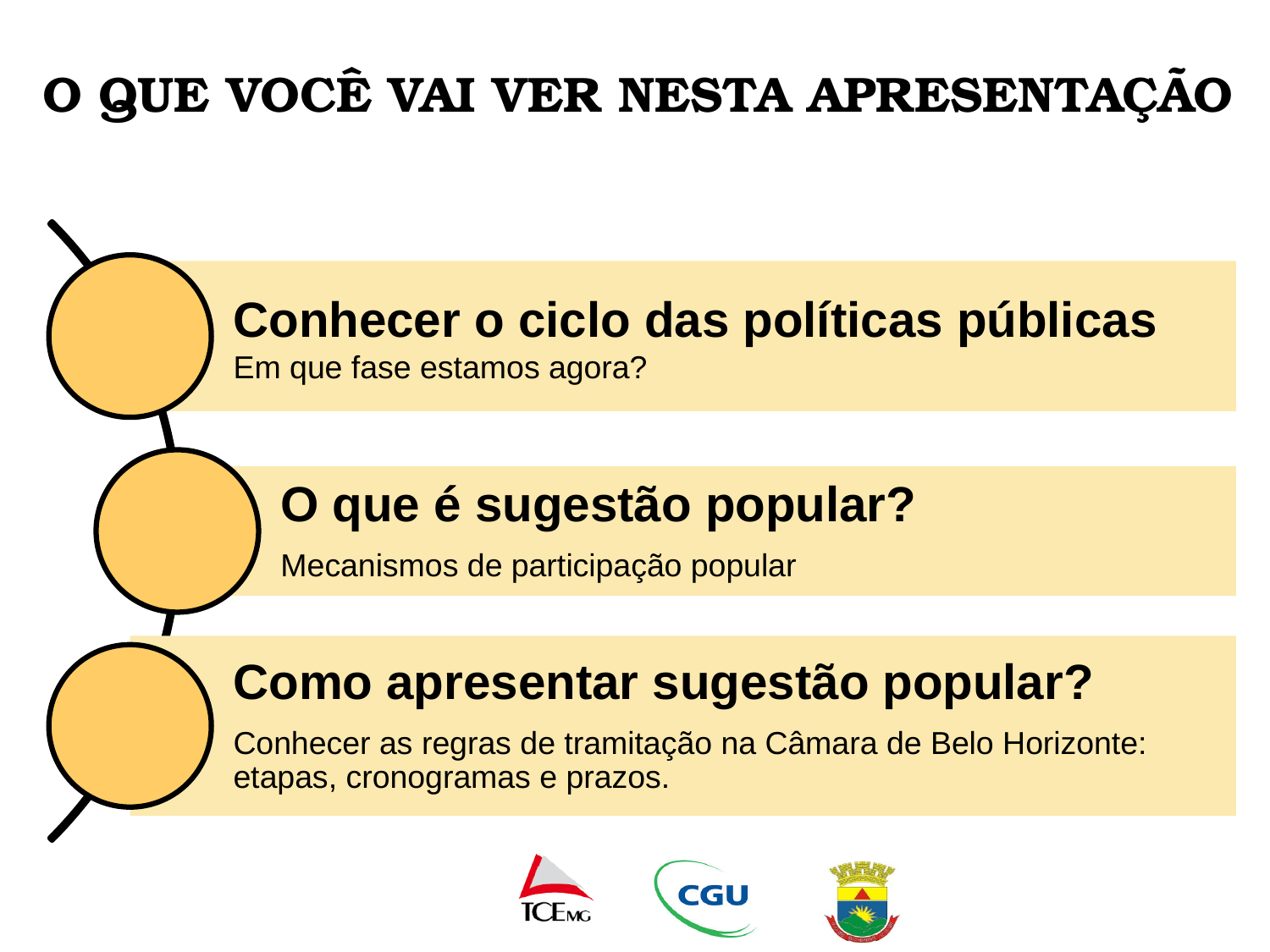

# O QUE VOCÊ VAI VER NESTA APRESENTAÇÃO
Conhecer o ciclo das políticas públicas
Em que fase estamos agora?
O que é sugestão popular?
Mecanismos de participação popular
Como apresentar sugestão popular?
Conhecer as regras de tramitação na Câmara de Belo Horizonte: etapas, cronogramas e prazos.